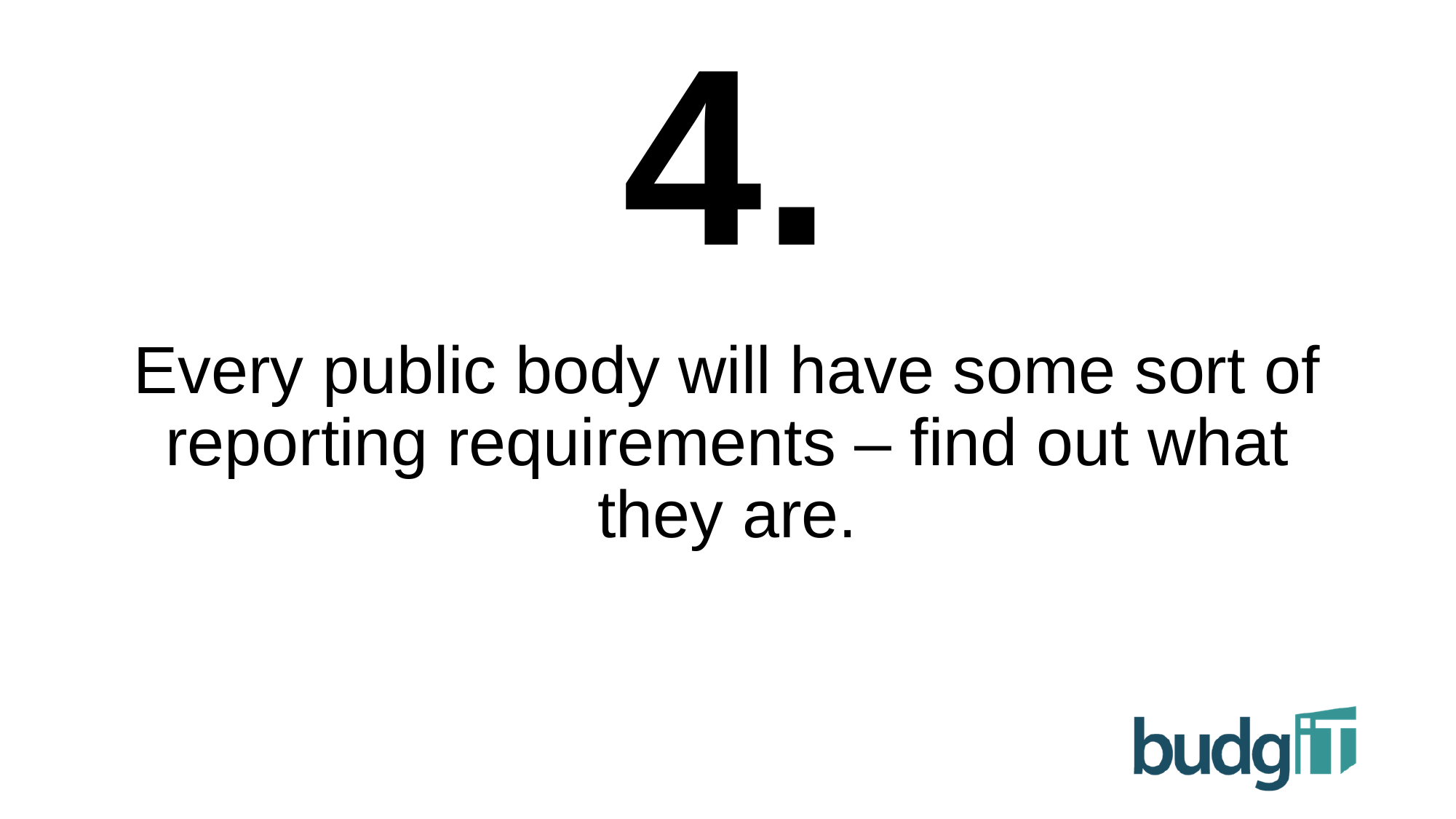

# 4.
Every public body will have some sort of reporting requirements – find out what they are.